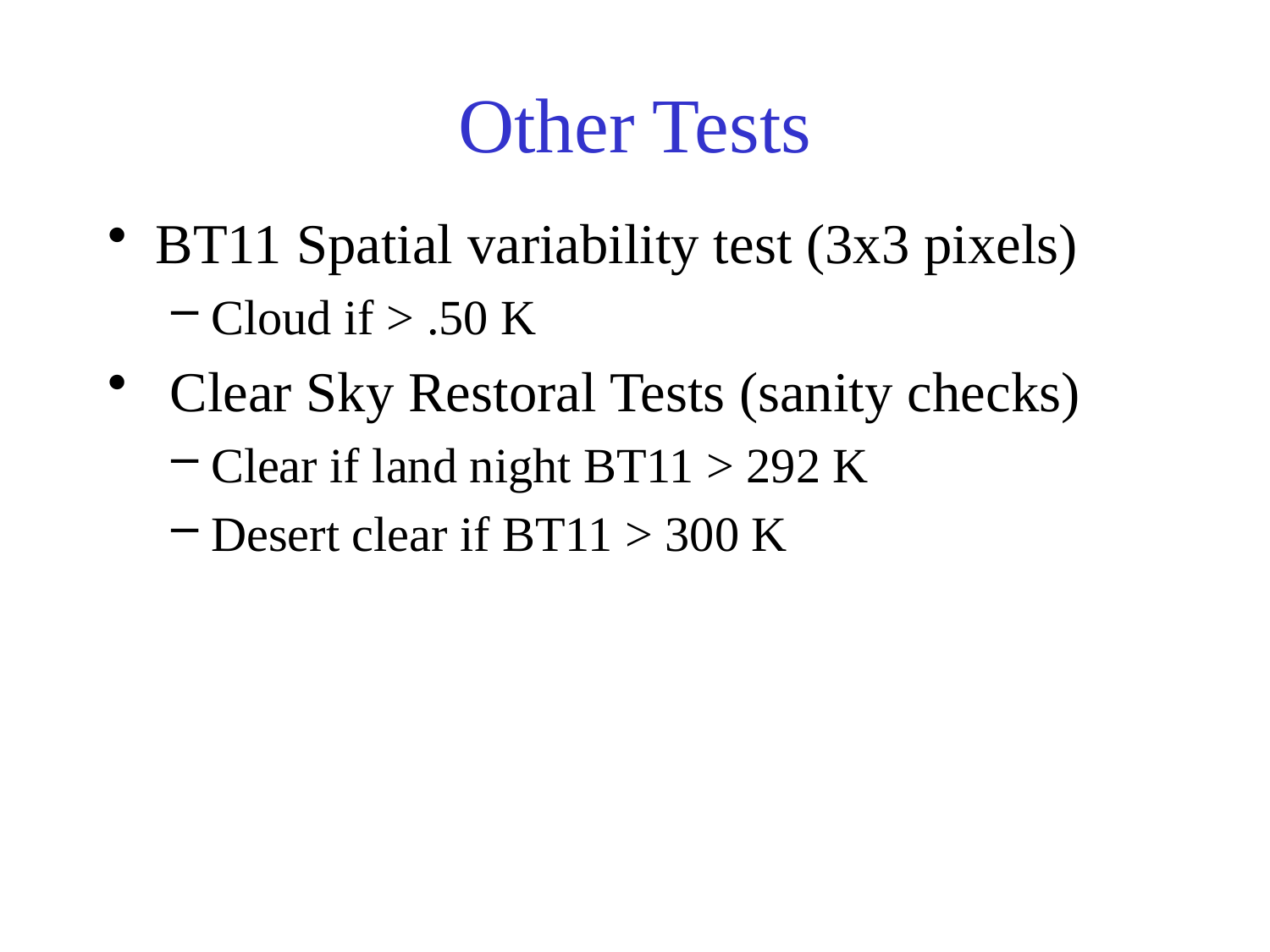

# Other Tests
BT11 Spatial variability test (3x3 pixels)
Cloud if > .50 K
 Clear Sky Restoral Tests (sanity checks)
Clear if land night BT11 > 292 K
Desert clear if BT11 > 300 K